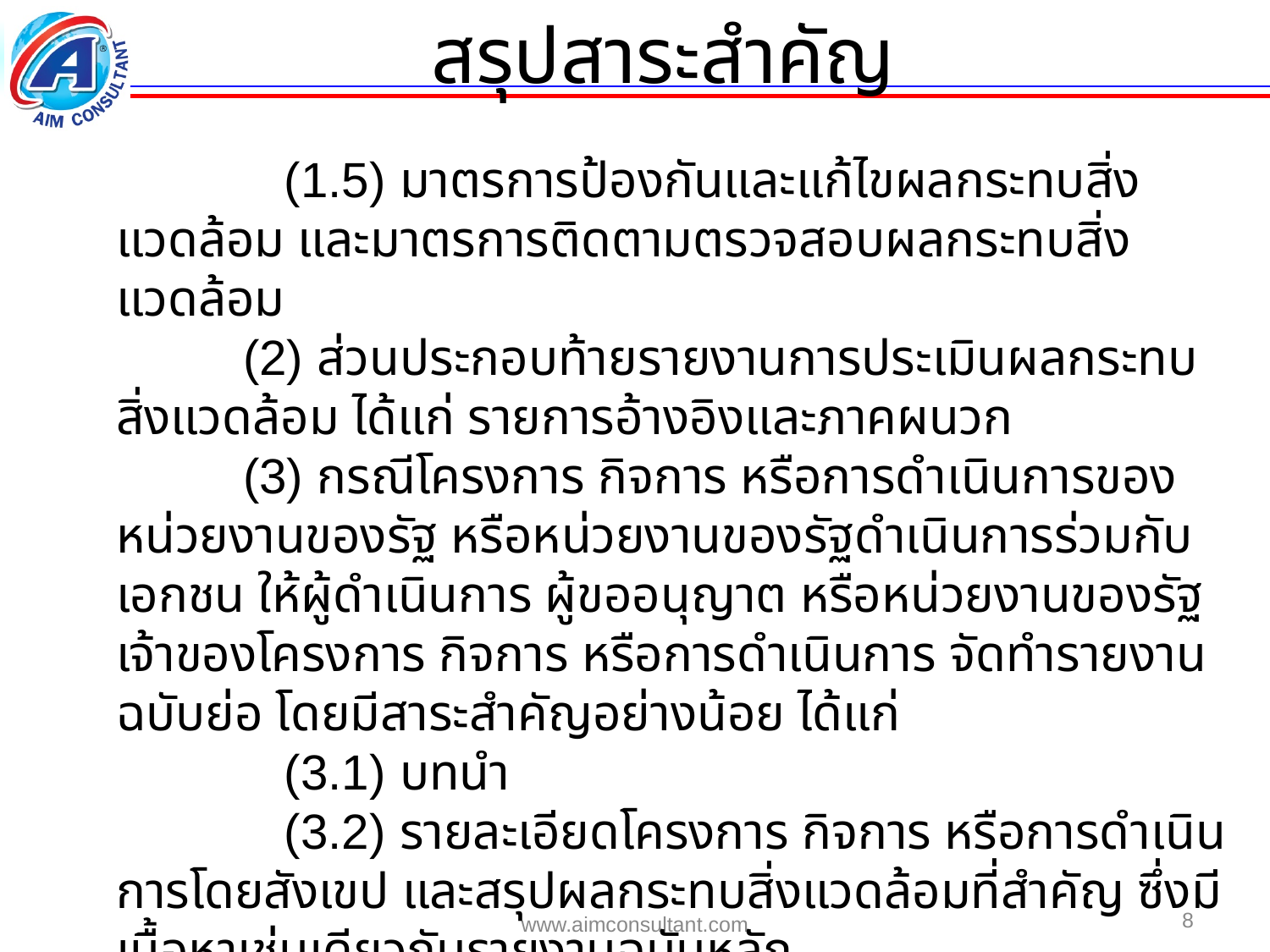

สรุปสาระสำคัญ
		   (1.5) มาตรการป้องกันและแก้ไขผลกระทบสิ่งแวดล้อม และมาตรการติดตามตรวจสอบผลกระทบสิ่งแวดล้อม
		(2) ส่วนประกอบท้ายรายงานการประเมินผลกระทบสิ่งแวดล้อม ได้แก่ รายการอ้างอิงและภาคผนวก
		(3) กรณีโครงการ กิจการ หรือการดำเนินการของหน่วยงานของรัฐ หรือหน่วยงานของรัฐดำเนินการร่วมกับเอกชน ให้ผู้ดำเนินการ ผู้ขออนุญาต หรือหน่วยงานของรัฐเจ้าของโครงการ กิจการ หรือการดำเนินการ จัดทำรายงานฉบับย่อ โดยมีสาระสำคัญอย่างน้อย ได้แก่
		   (3.1) บทนำ
		   (3.2) รายละเอียดโครงการ กิจการ หรือการดำเนินการโดยสังเขป และสรุปผลกระทบสิ่งแวดล้อมที่สำคัญ ซึ่งมีเนื้อหาเช่นเดียวกับรายงานฉบับหลัก
		   (3.3) ตารางมาตรการป้องกันและแก้ไขผลกระทบสิ่งแวดล้อมและมาตรการการติดตามตรวจสอบผลกระทบสิ่งแวดล้อม
8
www.aimconsultant.com